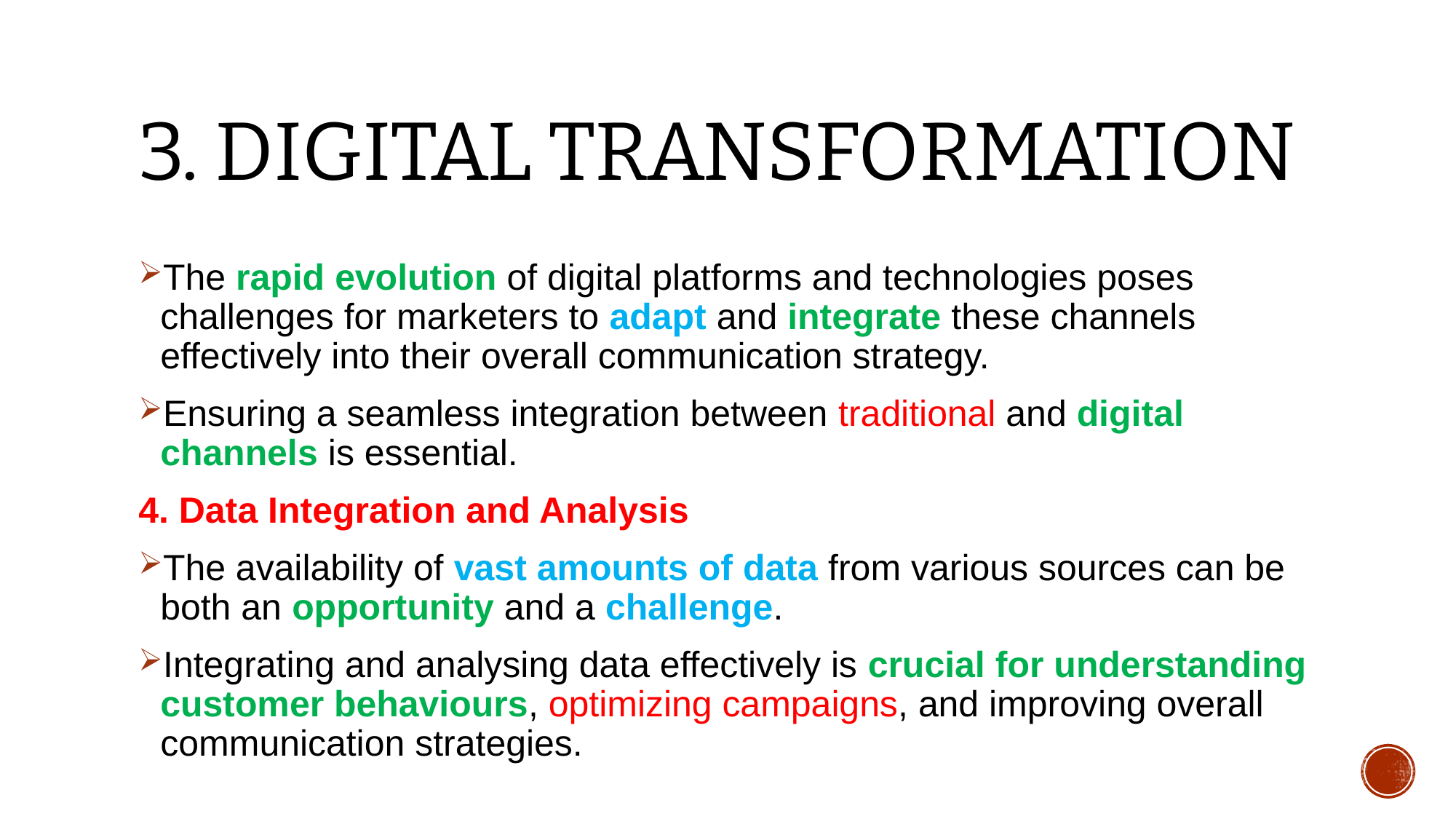

# 3. Digital transformation
The rapid evolution of digital platforms and technologies poses challenges for marketers to adapt and integrate these channels effectively into their overall communication strategy.
Ensuring a seamless integration between traditional and digital channels is essential.
4. Data Integration and Analysis
The availability of vast amounts of data from various sources can be both an opportunity and a challenge.
Integrating and analysing data effectively is crucial for understanding customer behaviours, optimizing campaigns, and improving overall communication strategies.